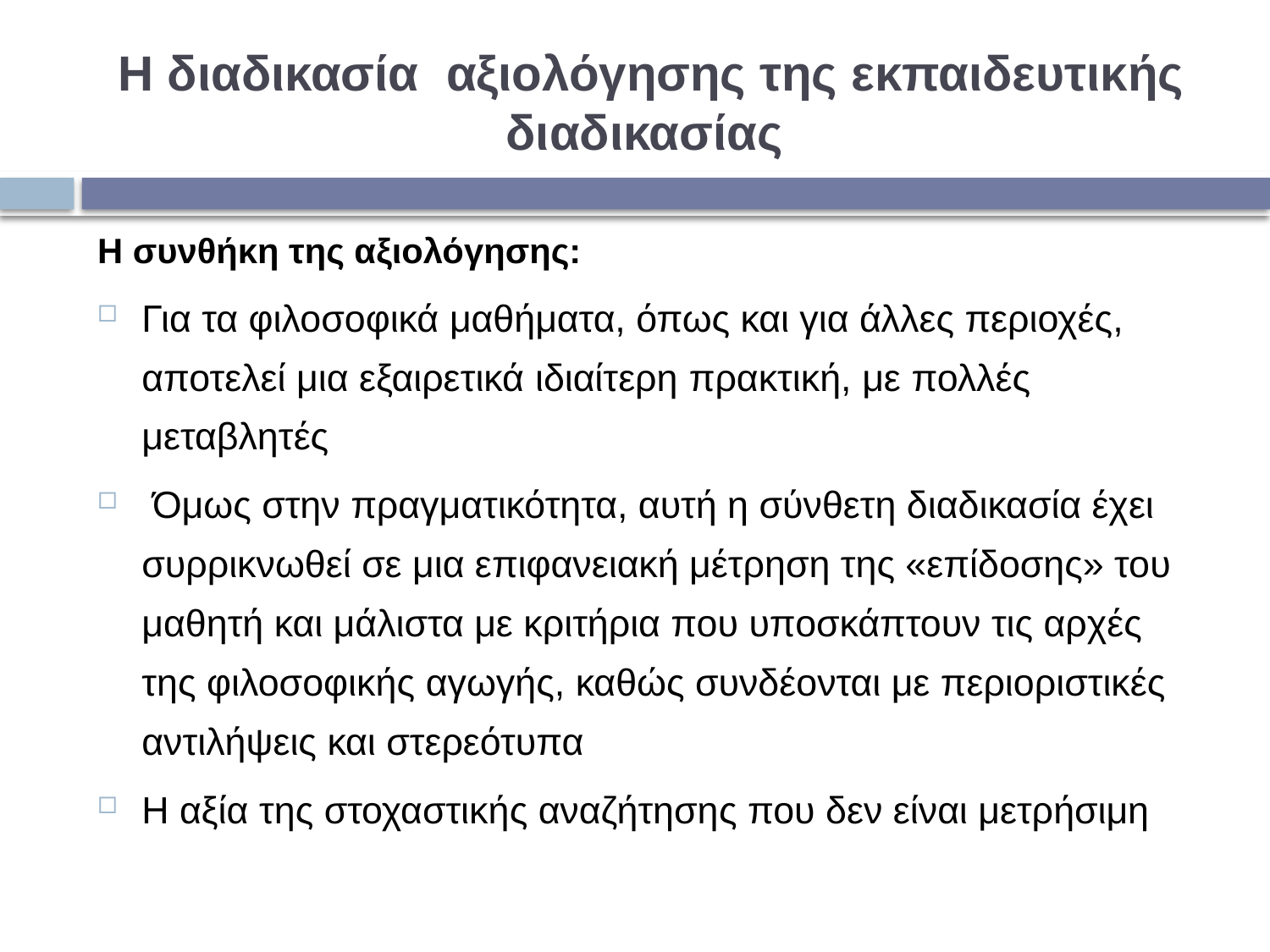

# Η διαδικασία  αξιολόγησης της εκπαιδευτικής διαδικασίας
Η συνθήκη της αξιολόγησης:
Για τα φιλοσοφικά μαθήματα, όπως και για άλλες περιοχές, αποτελεί μια εξαιρετικά ιδιαίτερη πρακτική, με πολλές μεταβλητές
 Όμως στην πραγματικότητα, αυτή η σύνθετη διαδικασία έχει συρρικνωθεί σε μια επιφανειακή μέτρηση της «επίδοσης» του μαθητή και μάλιστα με κριτήρια που υποσκάπτουν τις αρχές της φιλοσοφικής αγωγής, καθώς συνδέονται με περιοριστικές αντιλήψεις και στερεότυπα
Η αξία της στοχαστικής αναζήτησης που δεν είναι μετρήσιμη